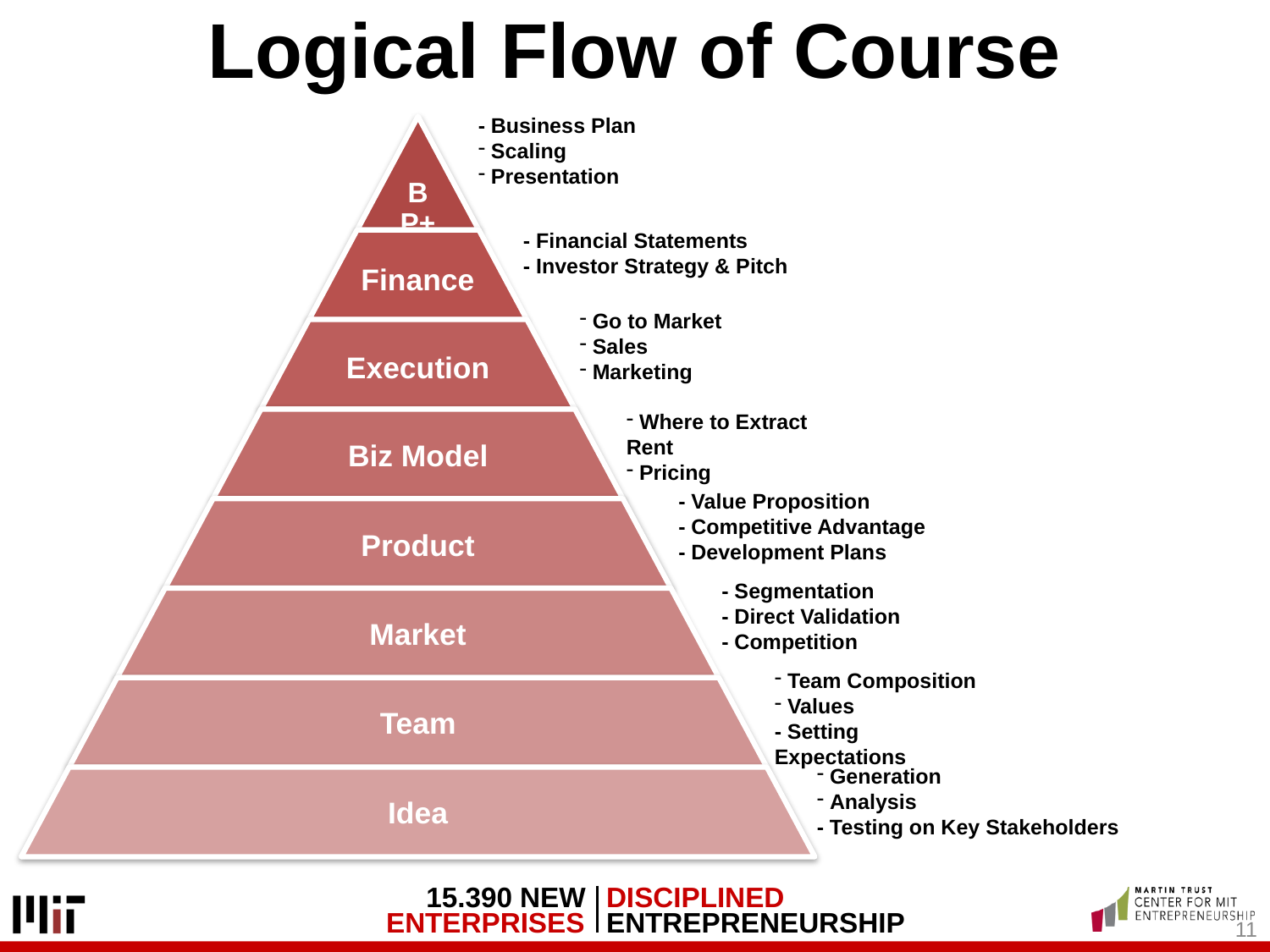

# Logical Flow of Course
- Business Plan
 Scaling
 Presentation

BP+
Finance
Execution
Biz Model
Product
Market
Team
Idea
- Financial Statements
- Investor Strategy & Pitch
 Go to Market
 Sales
 Marketing
 Where to Extract Rent
 Pricing
- Value Proposition
- Competitive Advantage
- Development Plans
- Segmentation
- Direct Validation
- Competition
 Team Composition
 Values
- Setting Expectations
 Generation
 Analysis
- Testing on Key Stakeholders
11